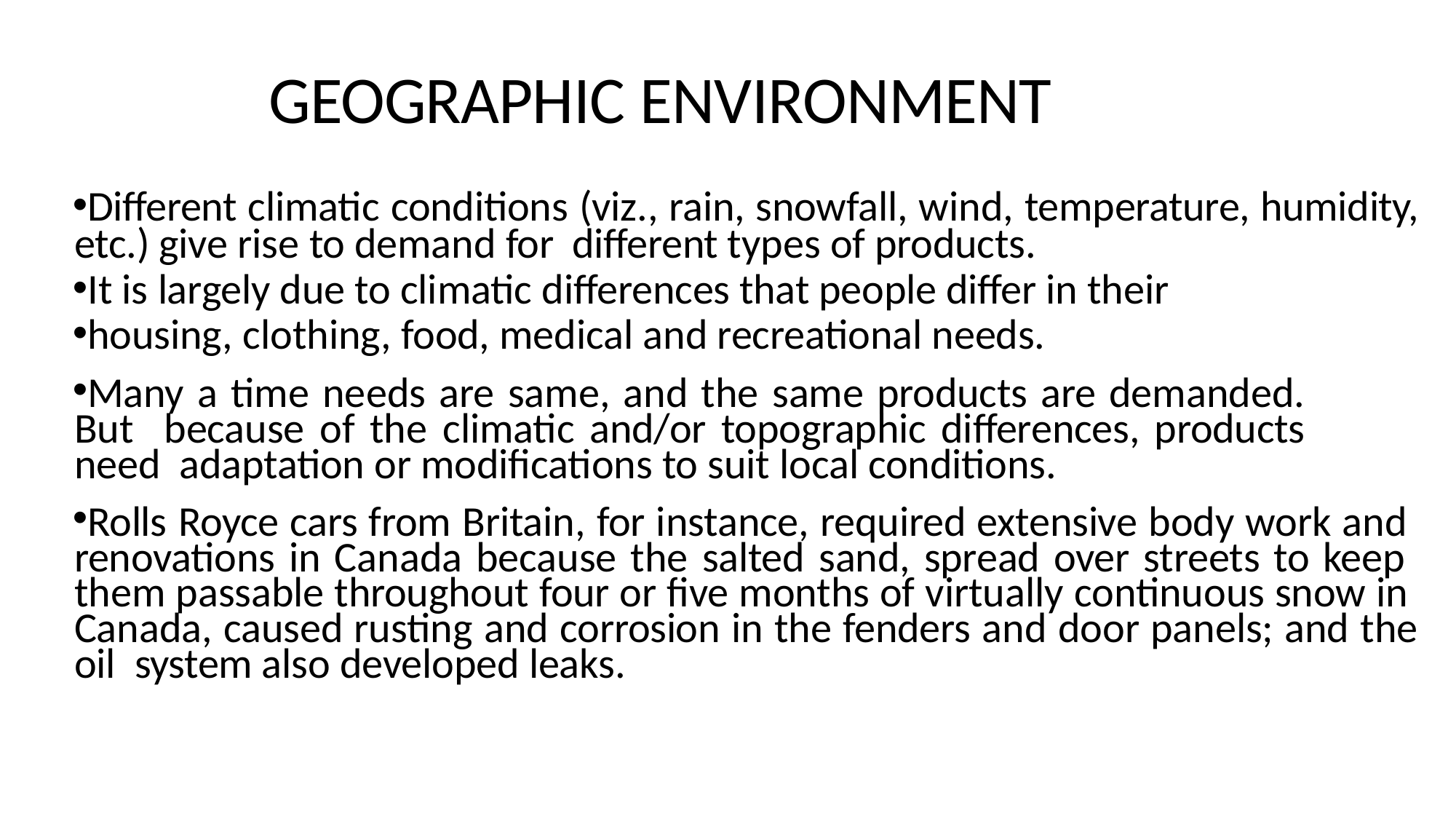

# GEOGRAPHIC ENVIRONMENT
Different climatic conditions (viz., rain, snowfall, wind, temperature, humidity, etc.) give rise to demand for  different types of products.
It is largely due to climatic differences that people differ in their
housing, clothing, food, medical and recreational needs.
Many a time needs are same, and the same products are demanded. But  because of the climatic and/or topographic differences, products need  adaptation or modifications to suit local conditions.
Rolls Royce cars from Britain, for instance, required extensive body work and  renovations in Canada because the salted sand, spread over streets to keep  them passable throughout four or five months of virtually continuous snow in  Canada, caused rusting and corrosion in the fenders and door panels; and the oil  system also developed leaks.